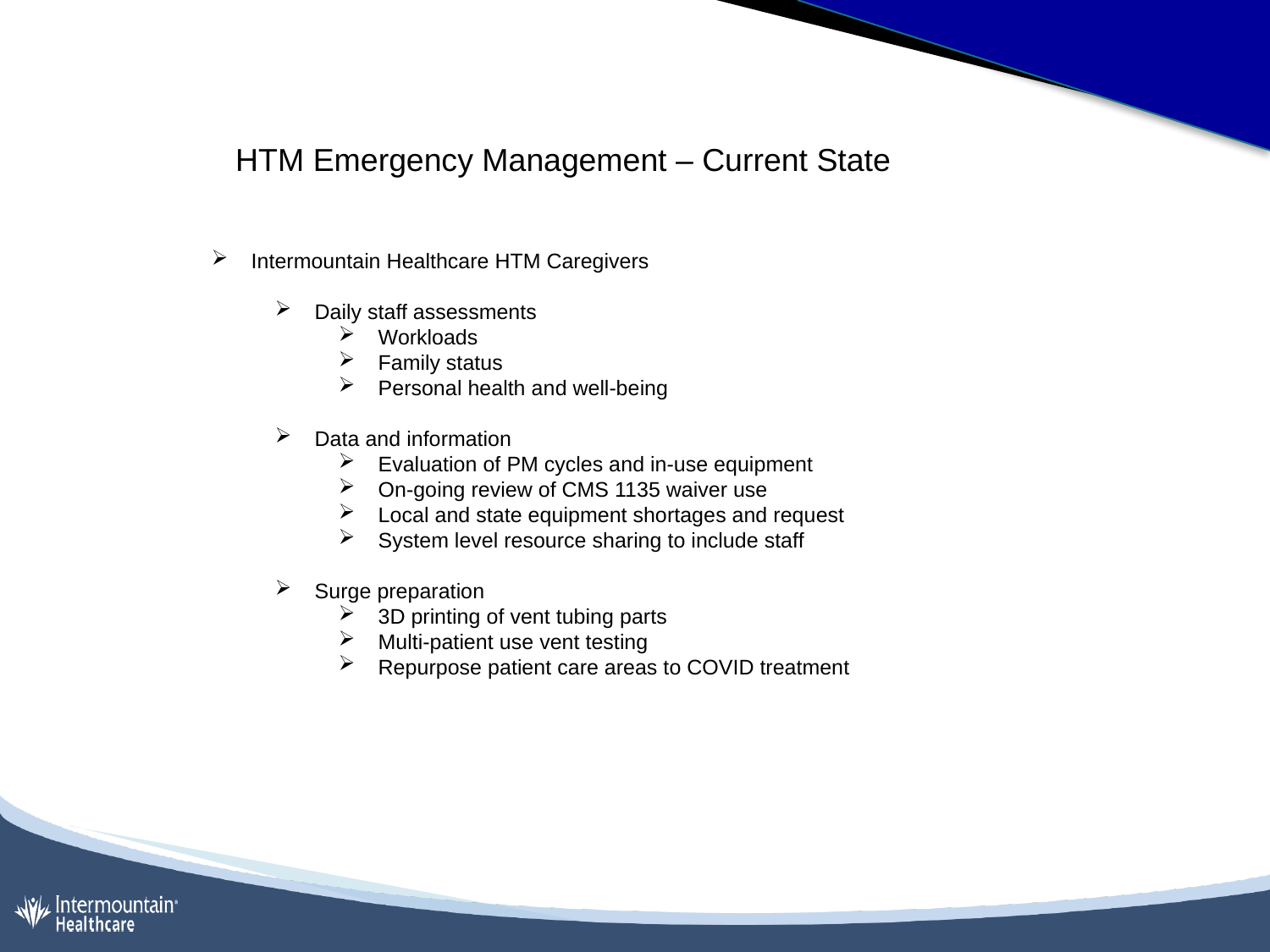

HTM Emergency Management – Current State
Intermountain Healthcare HTM Caregivers

Daily staff assessments
Workloads
Family status
Personal health and well-being

Data and information
Evaluation of PM cycles and in-use equipment
On-going review of CMS 1135 waiver use
Local and state equipment shortages and request
System level resource sharing to include staff

Surge preparation
3D printing of vent tubing parts
Multi-patient use vent testing
Repurpose patient care areas to COVID treatment